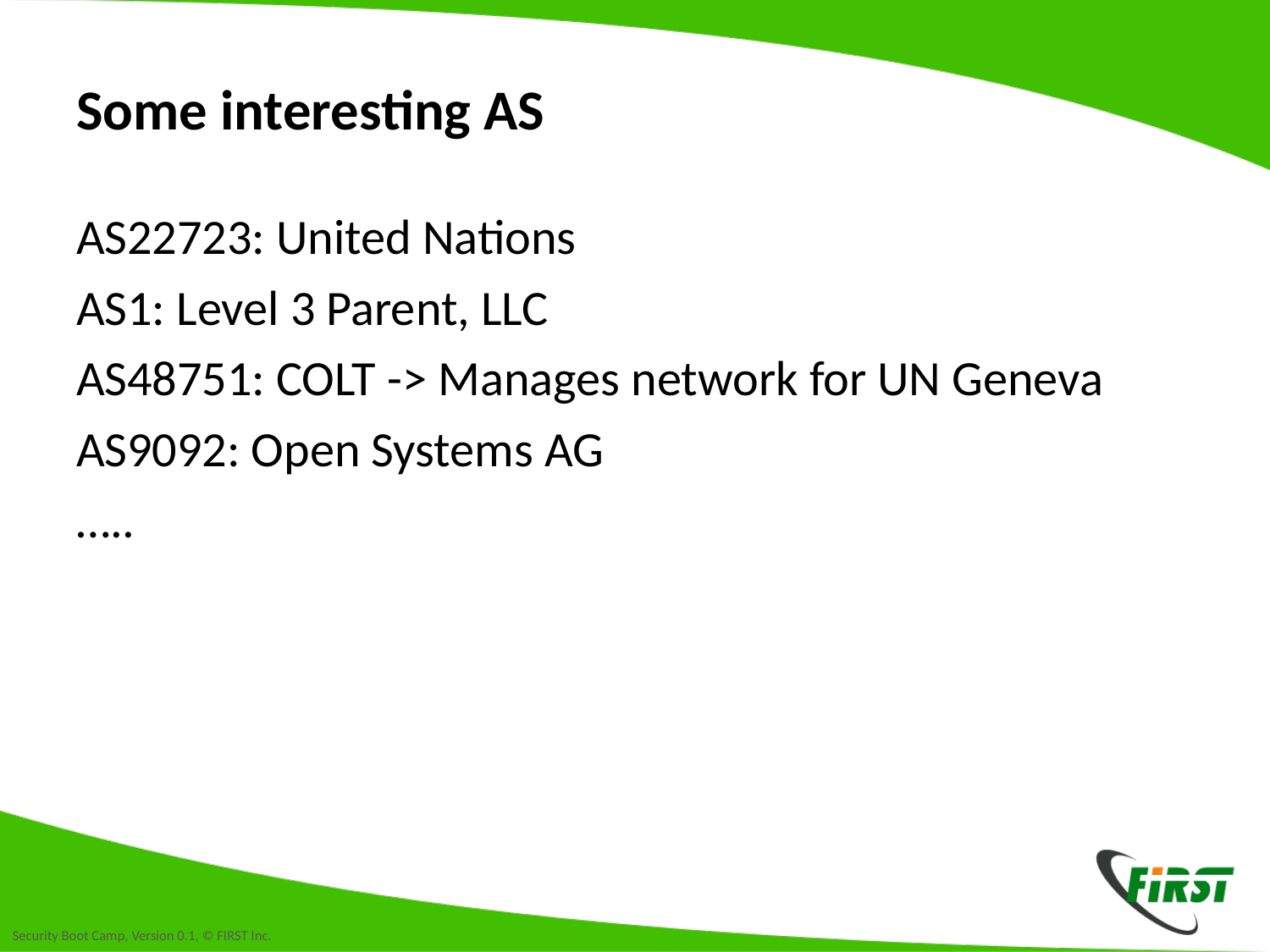

# Some interesting AS
AS22723: United Nations
AS1: Level 3 Parent, LLC
AS48751: COLT -> Manages network for UN Geneva
AS9092: Open Systems AG
…..